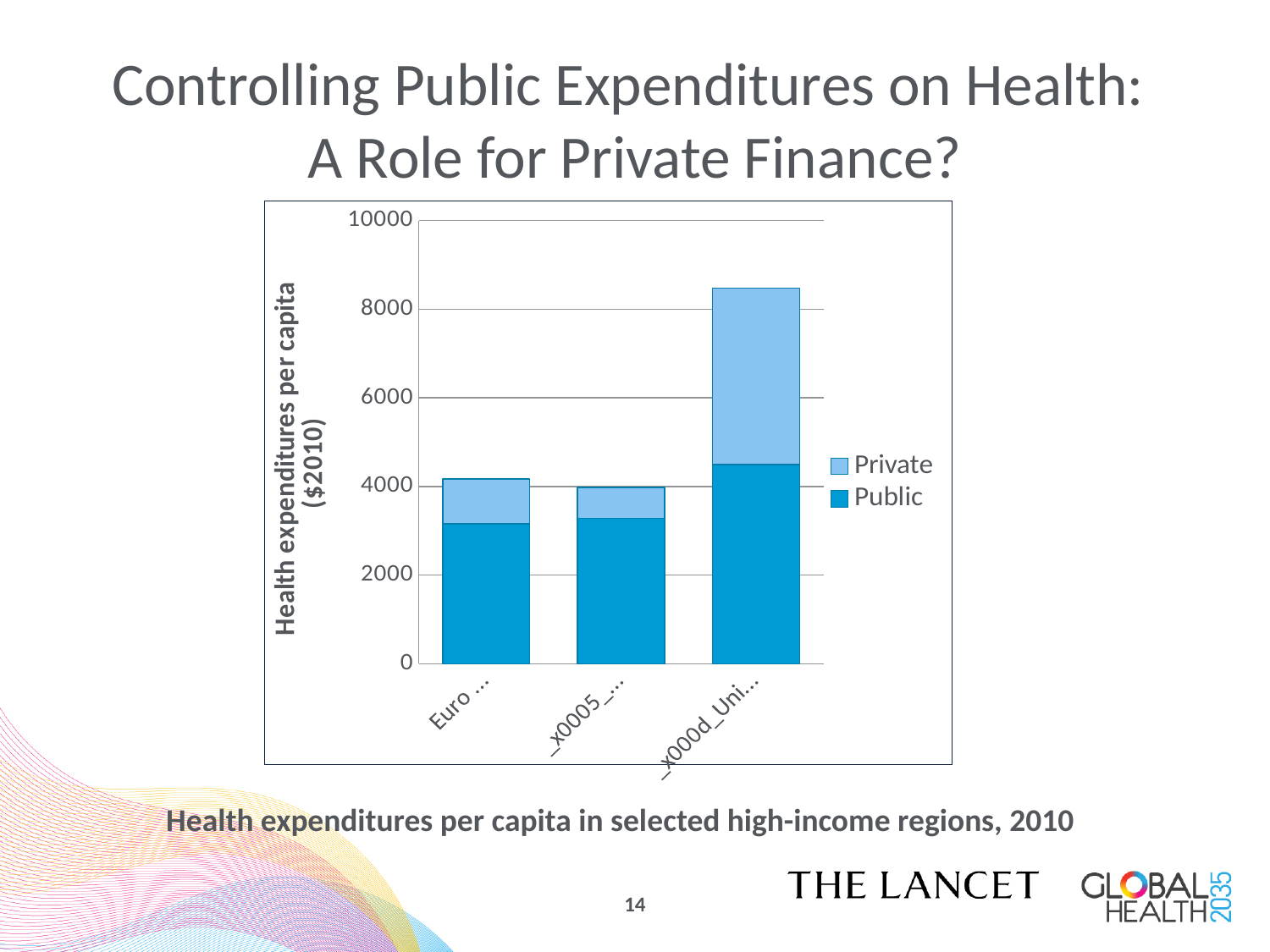

# Controlling Public Expenditures on Health: A Role for Private Finance?

### Chart

| Category |  |  |
|---|---|---|
| 	Euro area | 3162.0 | 1003.0 |
| _x0005_Japan | 3280.0 | 696.0 |
| _x000d_United States | 4500.0 | 3974.0 |
Health expenditures per capita in selected high-income regions, 2010
14